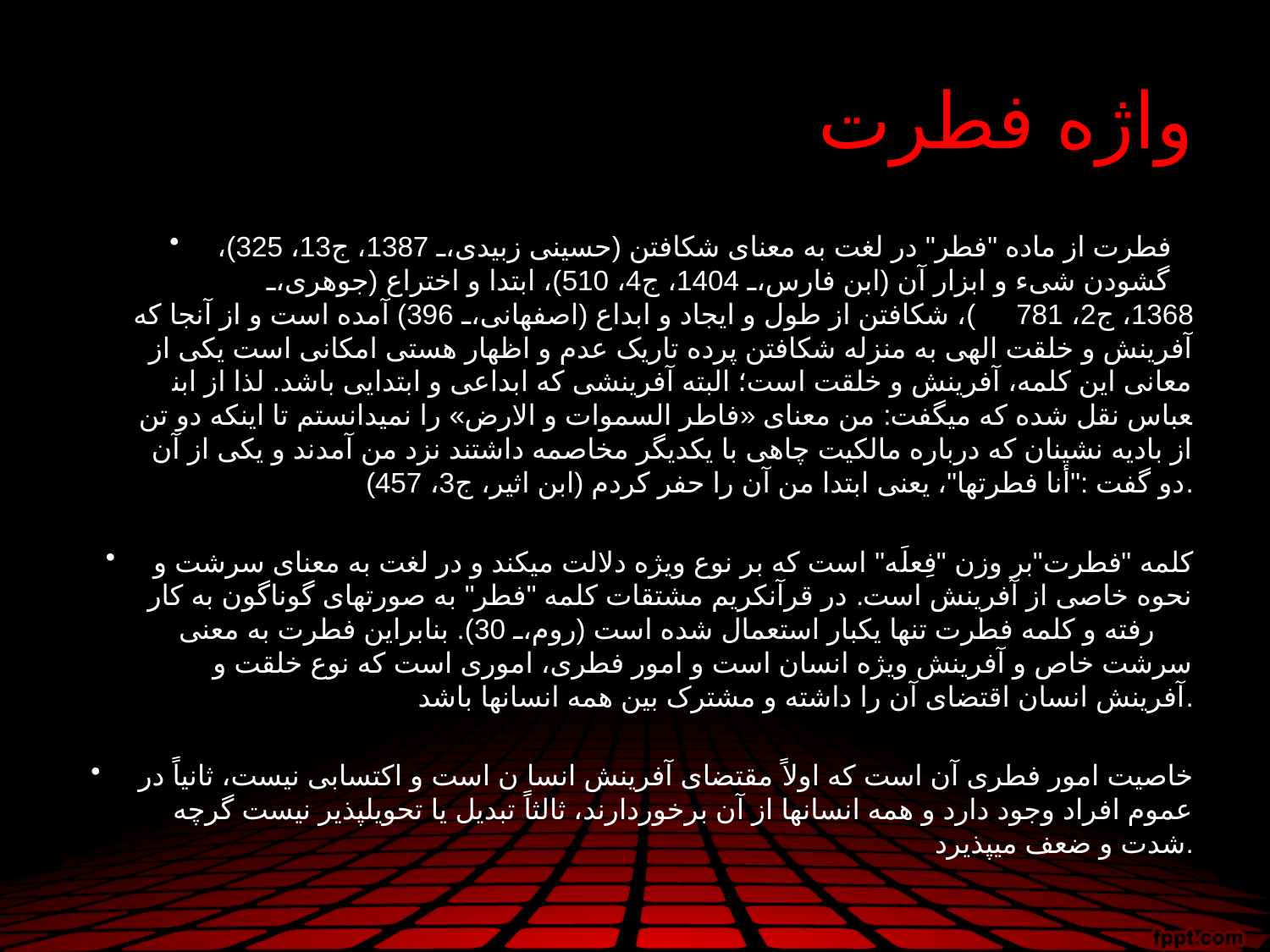

# واژه فطرت
فطرت از ماده "فطر" در لغت به معنای شکافتن (حسینی زبیدی، 1387، ج13، 325)، گشودن شیء و ابزار آن (ابن فارس، 1404، ج4، 510)، ابتدا و اختراع (جوهری، 1368، ج2، 781)، شکافتن از طول و ایجاد و ابداع (اصفهانی، 396) آمده است و از آنجا که آفرینش و خلقت الهی به منزله شکافتن پرده تاریک عدم و اظهار هستی امکانی است یکی از معانی این کلمه، آفرینش و خلقت است؛ البته آفرینشی که ابداعی و ابتدایی باشد. لذا از ابن­عباس نقل شده که می­گفت: من معنای «فاطر السموات و الارض» را نمی­دانستم تا این­که دو تن از بادیه نشینان که درباره مالکیت چاهی با یکدیگر مخاصمه داشتند نزد من آمدند و یکی از آن دو گفت :"أنا فطرتها"، یعنی ابتدا من آن را حفر کردم (ابن اثیر، ج3، 457).

کلمه "فطرت"بر وزن "فِعلَه" است که بر نوع ویژه دلالت می­کند و در لغت به معنای سرشت و نحوه خاصی از آفرینش است. در قرآن­کریم مشتقات کلمه "فطر" به صورت­های گوناگون به کار رفته و کلمه فطرت تنها یک­بار استعمال شده است (روم، 30). بنابراین فطرت به معنی سرشت خاص و آفرینش ویژه انسان است و امور فطری، اموری ­است که نوع خلقت و آفرینش انسان اقتضای آن را داشته و مشترک بین همه انسان­ها باشد.

خاصیت امور فطری آن است که اولاً مقتضای آفرینش انسا ن است و اکتسابی نیست، ثانیاً در عموم افراد وجود دارد و همه انسان­ها از آن برخوردارند، ثالثاً تبدیل یا تحویل­پذیر نیست گرچه شدت و ضعف می­پذیرد.